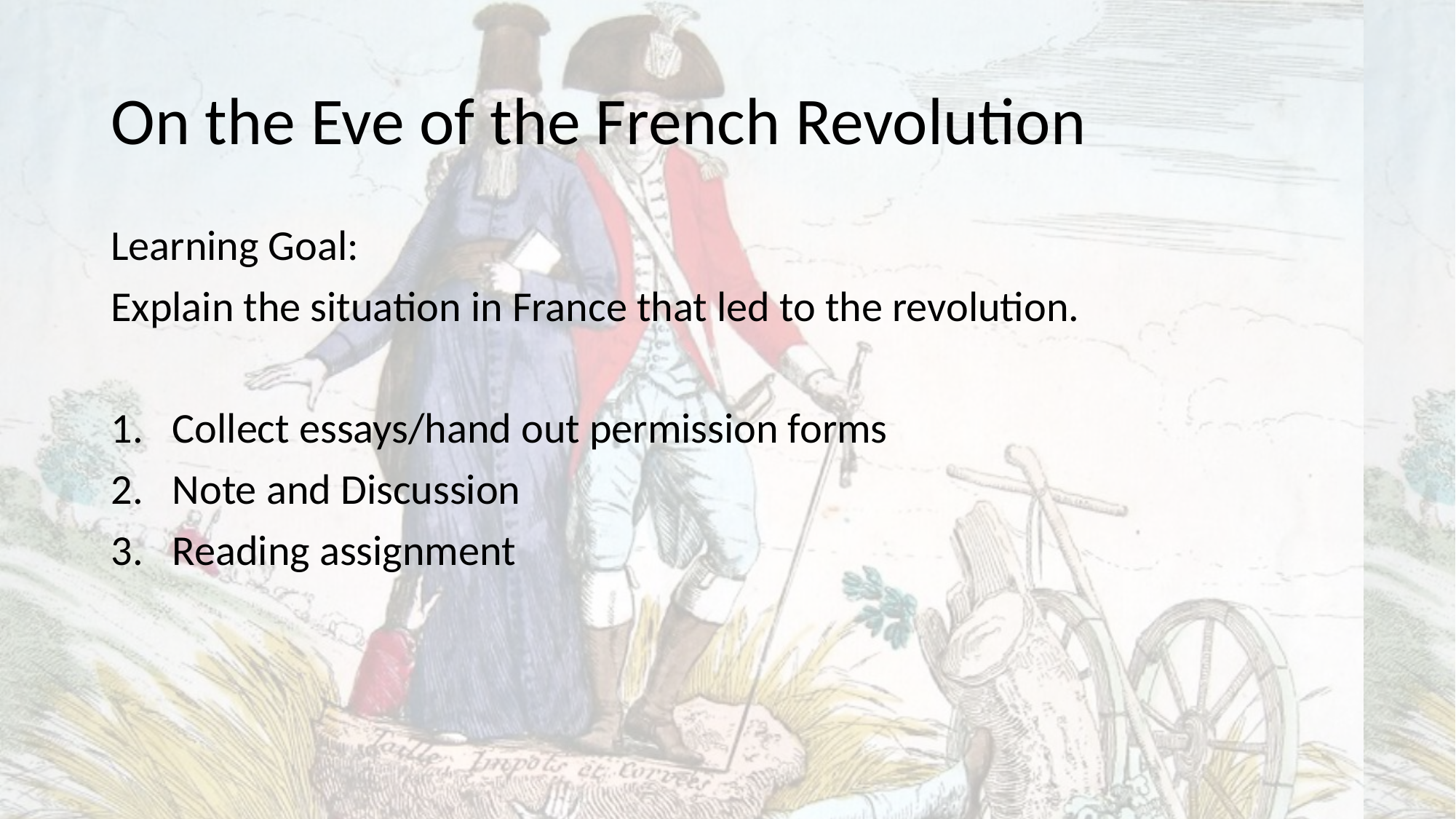

# On the Eve of the French Revolution
Learning Goal:
Explain the situation in France that led to the revolution.

Collect essays/hand out permission forms
Note and Discussion
Reading assignment